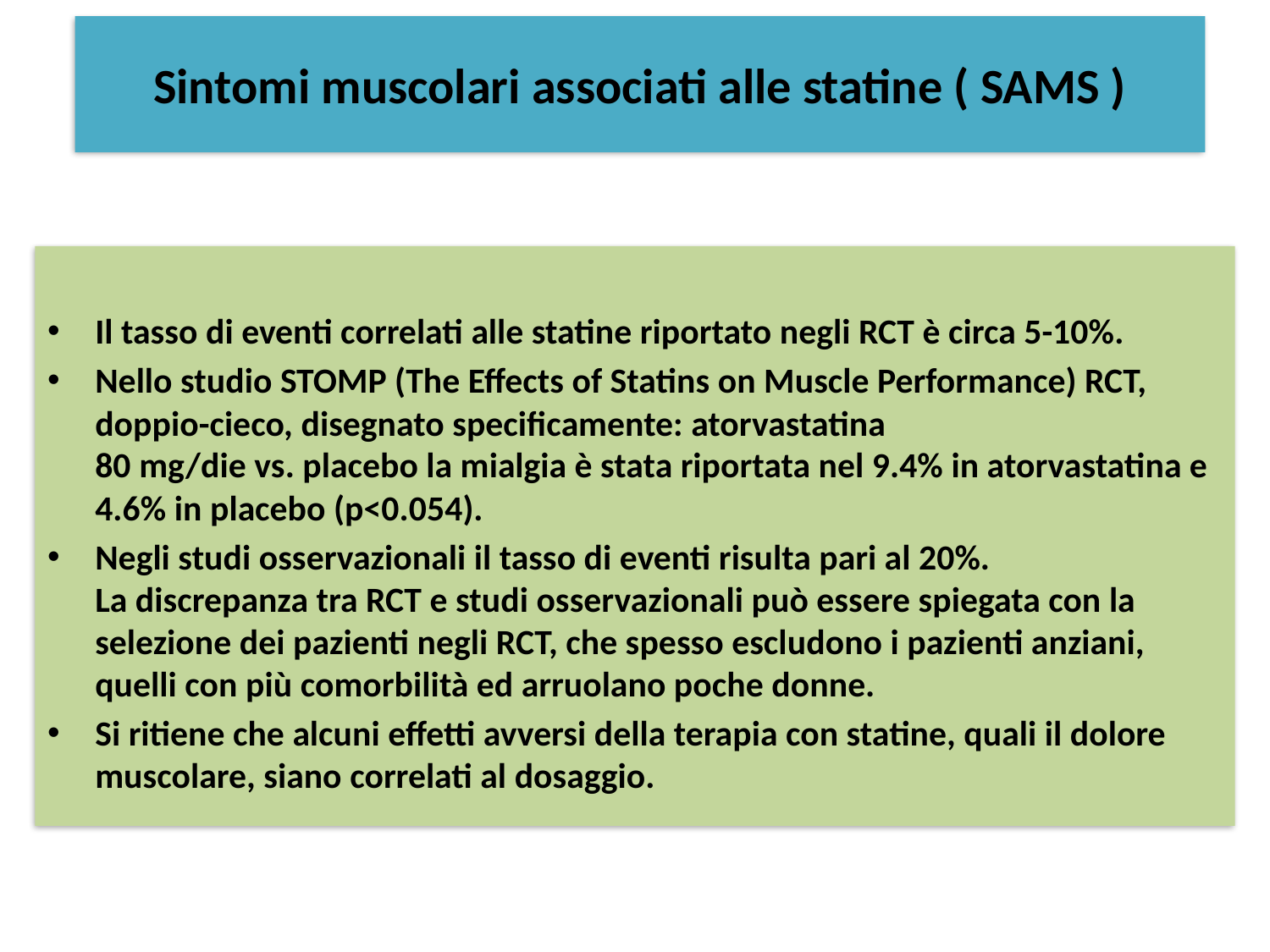

Sintomi muscolari associati alle statine ( SAMS )

Il tasso di eventi correlati alle statine riportato negli RCT è circa 5-10%.
Nello studio STOMP (The Effects of Statins on Muscle Performance) RCT, doppio-cieco, disegnato specificamente: atorvastatina
80 mg/die vs. placebo la mialgia è stata riportata nel 9.4% in atorvastatina e 4.6% in placebo (p<0.054).
Negli studi osservazionali il tasso di eventi risulta pari al 20%.
La discrepanza tra RCT e studi osservazionali può essere spiegata con la selezione dei pazienti negli RCT, che spesso escludono i pazienti anziani, quelli con più comorbilità ed arruolano poche donne.
Si ritiene che alcuni effetti avversi della terapia con statine, quali il dolore muscolare, siano correlati al dosaggio.

Il tasso di eventi correlati alle statine riportato negli RCT è circa 5-10%.
Nello studio STOMP (The Effects of Statins on Muscle Performance) RCT, doppio-cieco, disegnato specificamente: atorvastatina
80 mg/die vs. placebo la mialgia è stata riportata nel 9.4% in atorvastatina e 4.6% in placebo (p<0.054).
Negli studi osservazionali il tasso di eventi risulta pari al 20%.
La discrepanza tra RCT e studi osservazionali può essere spiegata con la selezione dei pazienti negli RCT, che spesso escludono i pazienti anziani, quelli con più comorbilità ed arruolano poche donne.
Si ritiene che alcuni effetti avversi della terapia con statine, quali il dolore muscolare, siano correlati al dosaggio.